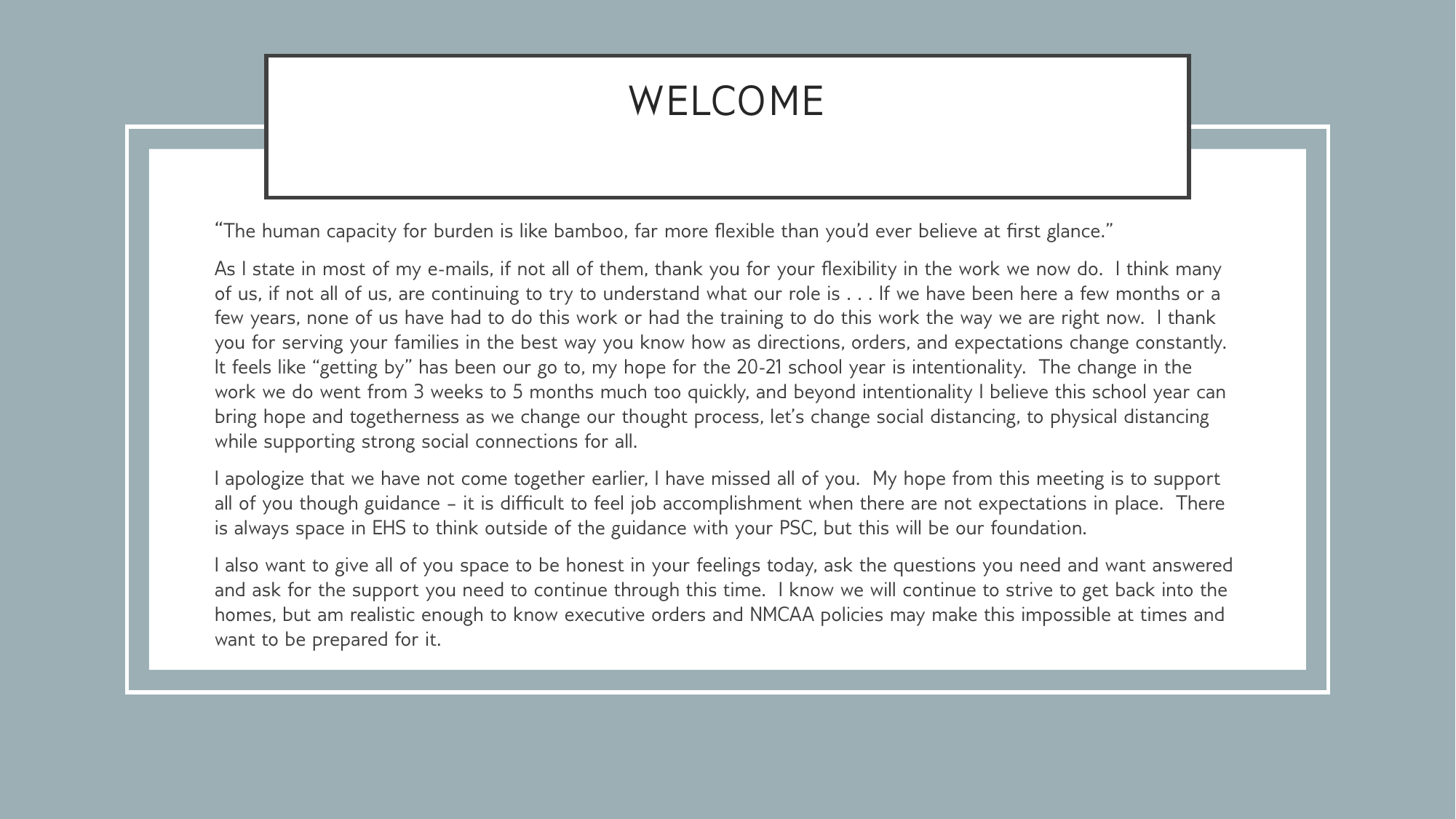

# Welcome

“The human capacity for burden is like bamboo, far more flexible than you’d ever believe at first glance.”
As I state in most of my e-mails, if not all of them, thank you for your flexibility in the work we now do.  I think many of us, if not all of us, are continuing to try to understand what our role is . . . If we have been here a few months or a few years, none of us have had to do this work or had the training to do this work the way we are right now.  I thank you for serving your families in the best way you know how as directions, orders, and expectations change constantly.  It feels like “getting by” has been our go to, my hope for the 20-21 school year is intentionality.  The change in the work we do went from 3 weeks to 5 months much too quickly, and beyond intentionality I believe this school year can bring hope and togetherness as we change our thought process, let’s change social distancing, to physical distancing while supporting strong social connections for all.
I apologize that we have not come together earlier, I have missed all of you.  My hope from this meeting is to support all of you though guidance – it is difficult to feel job accomplishment when there are not expectations in place.  There is always space in EHS to think outside of the guidance with your PSC, but this will be our foundation.
I also want to give all of you space to be honest in your feelings today, ask the questions you need and want answered and ask for the support you need to continue through this time.  I know we will continue to strive to get back into the homes, but am realistic enough to know executive orders and NMCAA policies may make this impossible at times and want to be prepared for it.